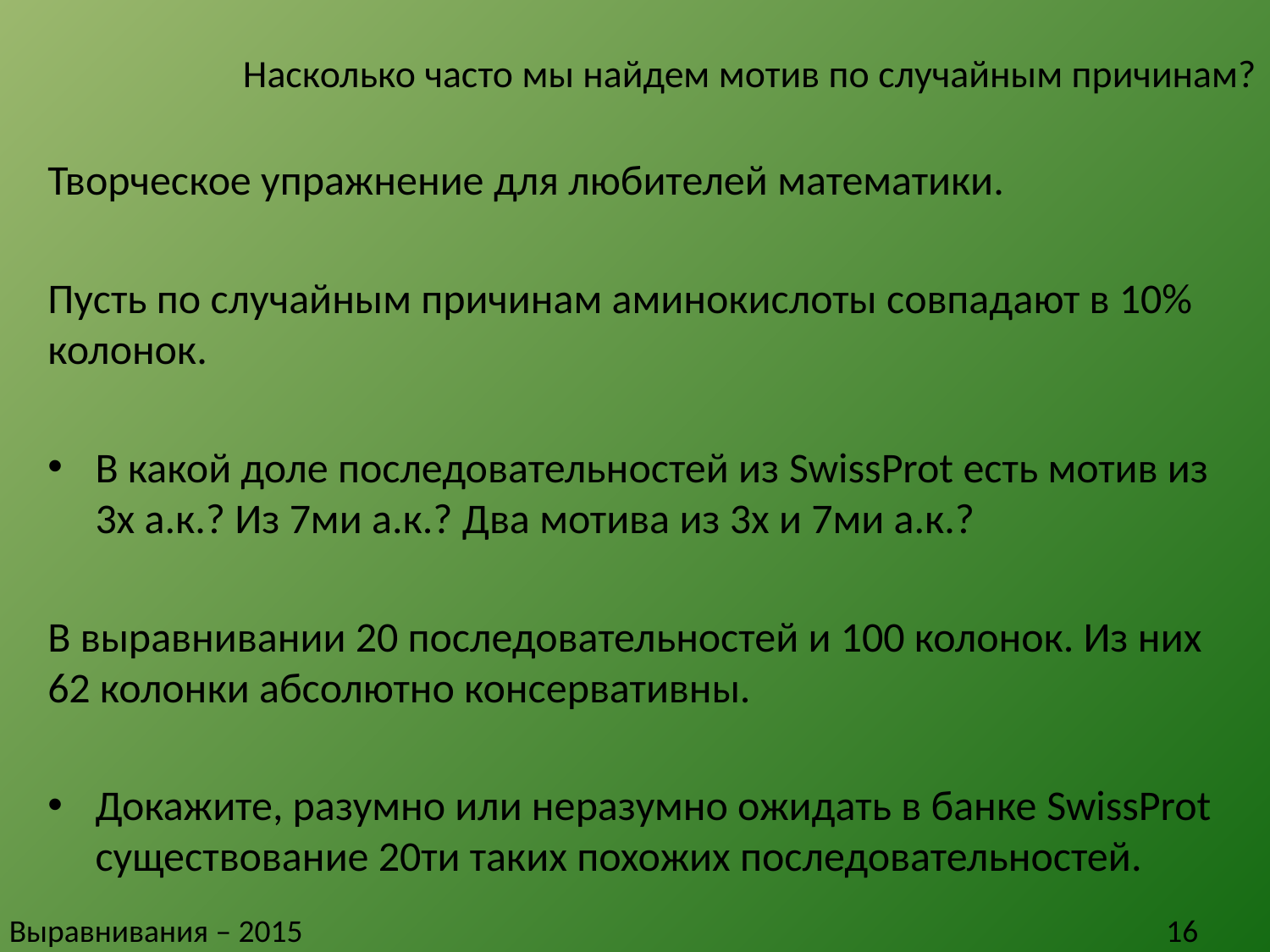

# Насколько часто мы найдем мотив по случайным причинам?
Творческое упражнение для любителей математики.

Пусть по случайным причинам аминокислоты совпадают в 10% колонок.

В какой доле последовательностей из SwissProt есть мотив из 3х а.к.? Из 7ми а.к.? Два мотива из 3х и 7ми а.к.?

В выравнивании 20 последовательностей и 100 колонок. Из них 62 колонки абсолютно консервативны.

Докажите, разумно или неразумно ожидать в банке SwissProt существование 20ти таких похожих последовательностей.